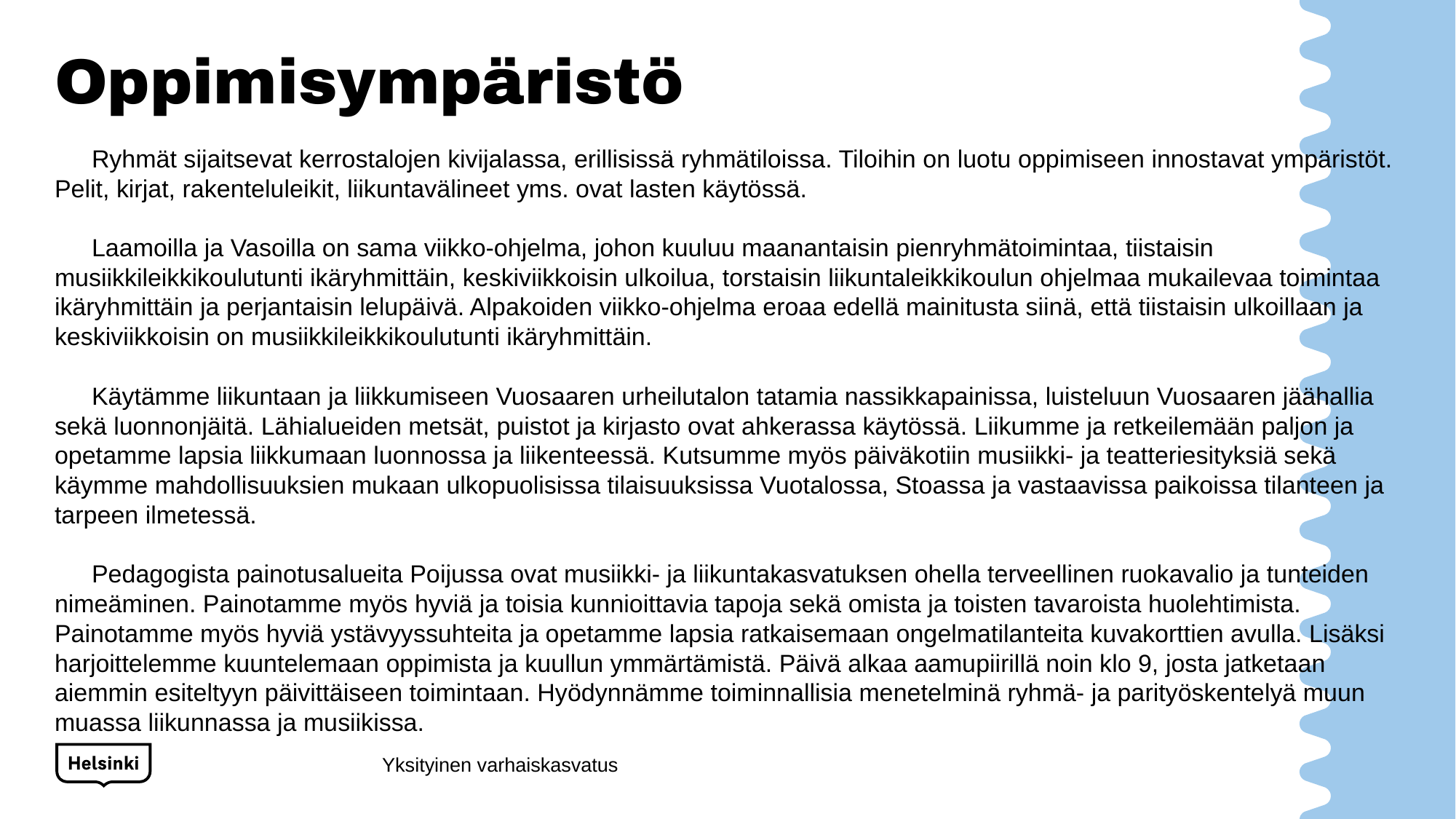

# Oppimisympäristö
Ryhmät sijaitsevat kerrostalojen kivijalassa, erillisissä ryhmätiloissa. Tiloihin on luotu oppimiseen innostavat ympäristöt. Pelit, kirjat, rakenteluleikit, liikuntavälineet yms. ovat lasten käytössä.

Laamoilla ja Vasoilla on sama viikko-ohjelma, johon kuuluu maanantaisin pienryhmätoimintaa, tiistaisin musiikkileikkikoulutunti ikäryhmittäin, keskiviikkoisin ulkoilua, torstaisin liikuntaleikkikoulun ohjelmaa mukailevaa toimintaa ikäryhmittäin ja perjantaisin lelupäivä. Alpakoiden viikko-ohjelma eroaa edellä mainitusta siinä, että tiistaisin ulkoillaan ja keskiviikkoisin on musiikkileikkikoulutunti ikäryhmittäin.

Käytämme liikuntaan ja liikkumiseen Vuosaaren urheilutalon tatamia nassikkapainissa, luisteluun Vuosaaren jäähallia sekä luonnonjäitä. Lähialueiden metsät, puistot ja kirjasto ovat ahkerassa käytössä. Liikumme ja retkeilemään paljon ja opetamme lapsia liikkumaan luonnossa ja liikenteessä. Kutsumme myös päiväkotiin musiikki- ja teatteriesityksiä sekä käymme mahdollisuuksien mukaan ulkopuolisissa tilaisuuksissa Vuotalossa, Stoassa ja vastaavissa paikoissa tilanteen ja tarpeen ilmetessä.

Pedagogista painotusalueita Poijussa ovat musiikki- ja liikuntakasvatuksen ohella terveellinen ruokavalio ja tunteiden nimeäminen. Painotamme myös hyviä ja toisia kunnioittavia tapoja sekä omista ja toisten tavaroista huolehtimista. Painotamme myös hyviä ystävyyssuhteita ja opetamme lapsia ratkaisemaan ongelmatilanteita kuvakorttien avulla. Lisäksi harjoittelemme kuuntelemaan oppimista ja kuullun ymmärtämistä. Päivä alkaa aamupiirillä noin klo 9, josta jatketaan aiemmin esiteltyyn päivittäiseen toimintaan. Hyödynnämme toiminnallisia menetelminä ryhmä- ja parityöskentelyä muun muassa liikunnassa ja musiikissa.
Yksityinen varhaiskasvatus
17